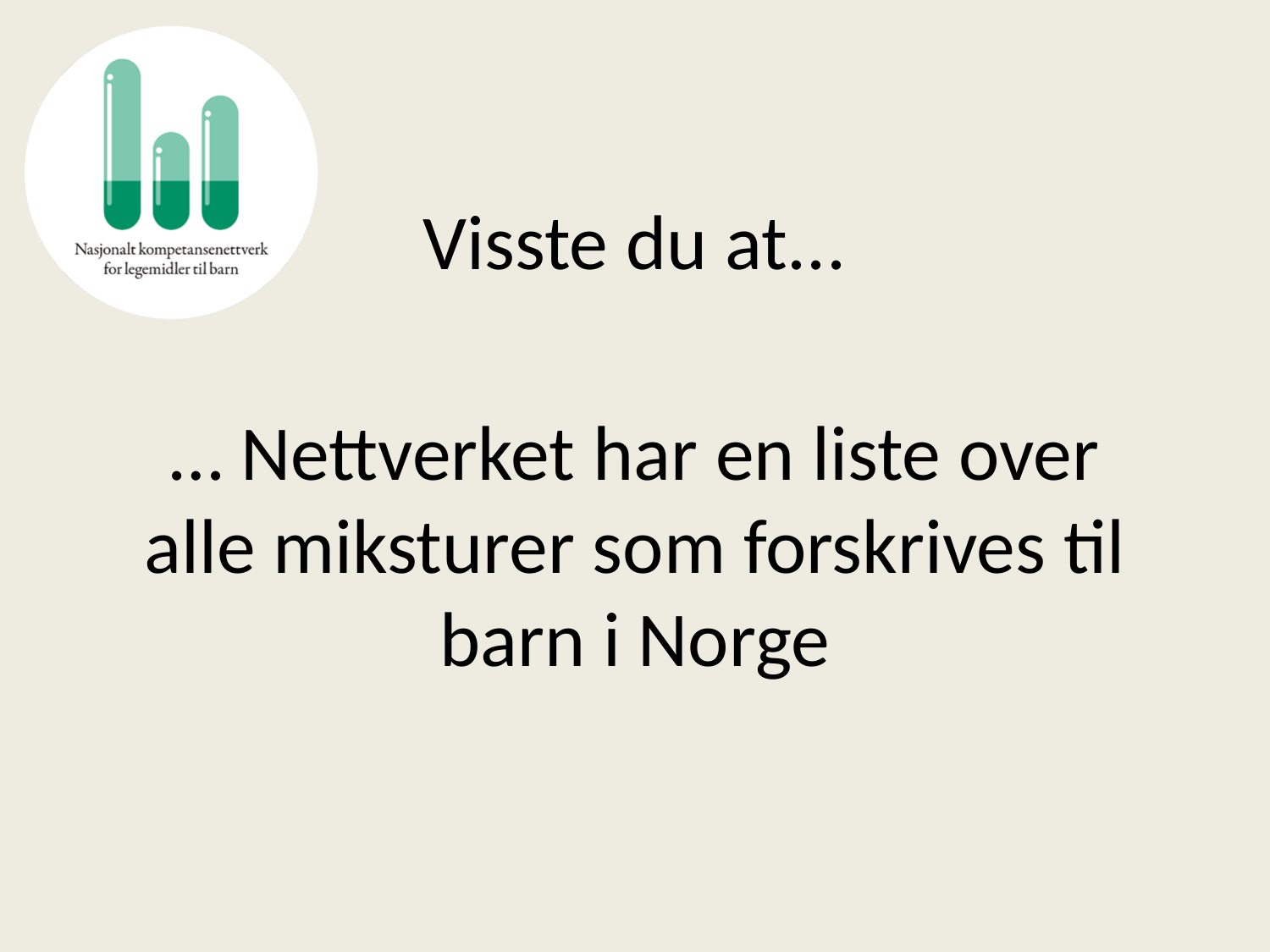

# Visste du at...
… Nettverket har en liste over alle miksturer som forskrives til barn i Norge